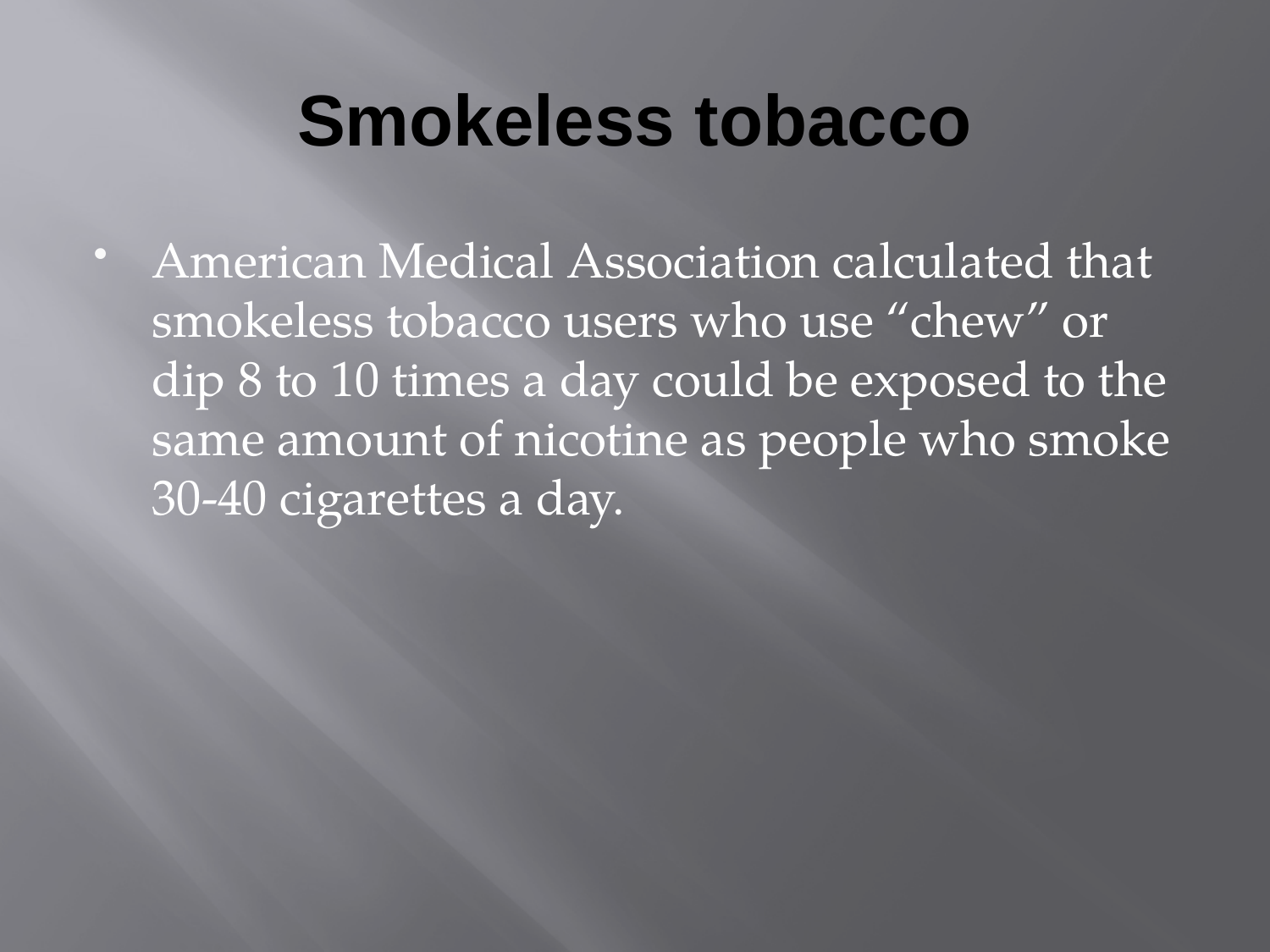

# Smokeless tobacco
American Medical Association calculated that smokeless tobacco users who use “chew” or dip 8 to 10 times a day could be exposed to the same amount of nicotine as people who smoke 30-40 cigarettes a day.